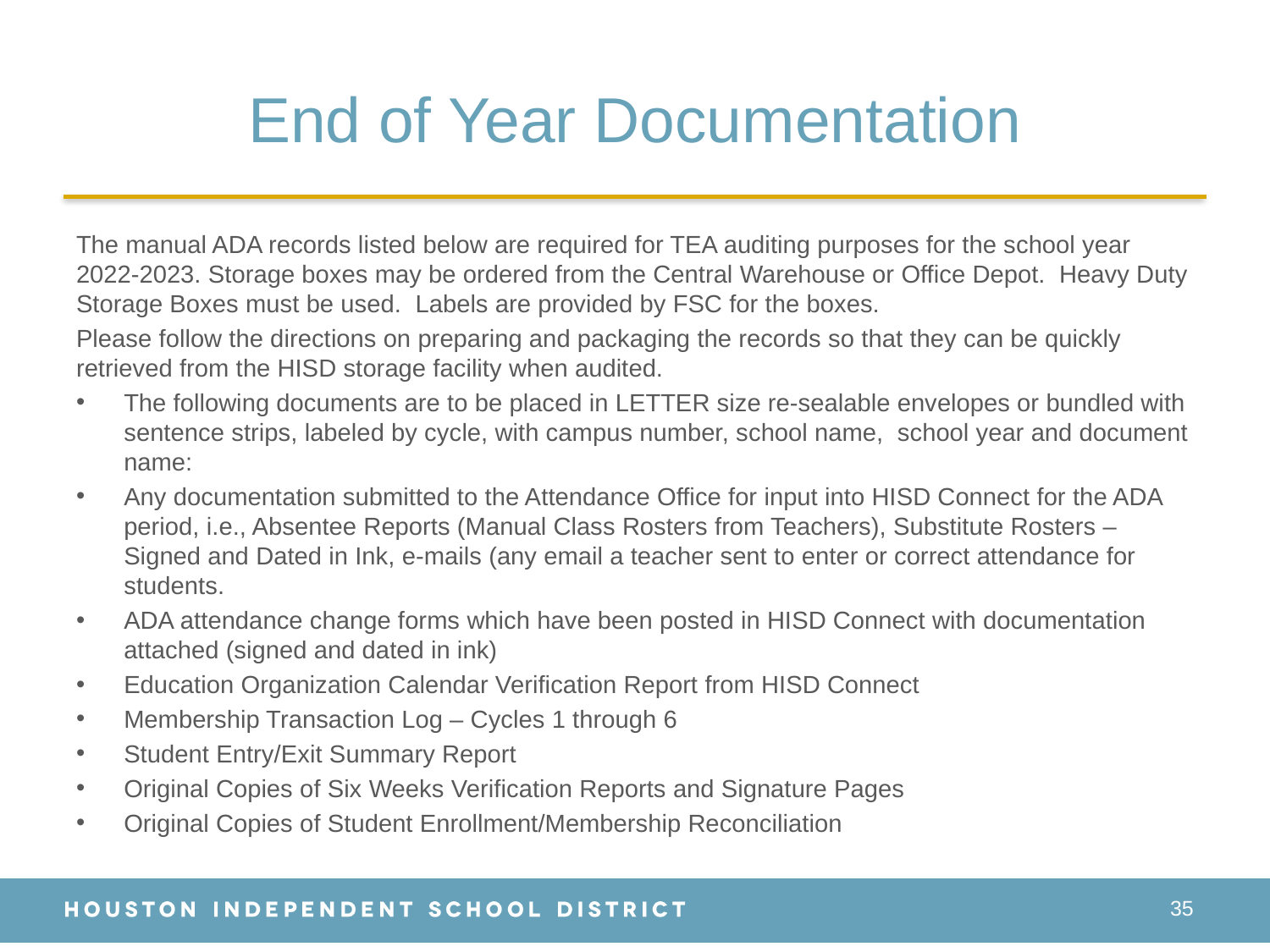

# End of Year Documentation
The manual ADA records listed below are required for TEA auditing purposes for the school year 2022-2023. Storage boxes may be ordered from the Central Warehouse or Office Depot.  Heavy Duty Storage Boxes must be used.  Labels are provided by FSC for the boxes.
Please follow the directions on preparing and packaging the records so that they can be quickly retrieved from the HISD storage facility when audited.
The following documents are to be placed in LETTER size re-sealable envelopes or bundled with sentence strips, labeled by cycle, with campus number, school name,  school year and document name:
Any documentation submitted to the Attendance Office for input into HISD Connect for the ADA period, i.e., Absentee Reports (Manual Class Rosters from Teachers), Substitute Rosters – Signed and Dated in Ink, e-mails (any email a teacher sent to enter or correct attendance for students.
ADA attendance change forms which have been posted in HISD Connect with documentation attached (signed and dated in ink)
Education Organization Calendar Verification Report from HISD Connect
Membership Transaction Log – Cycles 1 through 6
Student Entry/Exit Summary Report
Original Copies of Six Weeks Verification Reports and Signature Pages
Original Copies of Student Enrollment/Membership Reconciliation
35